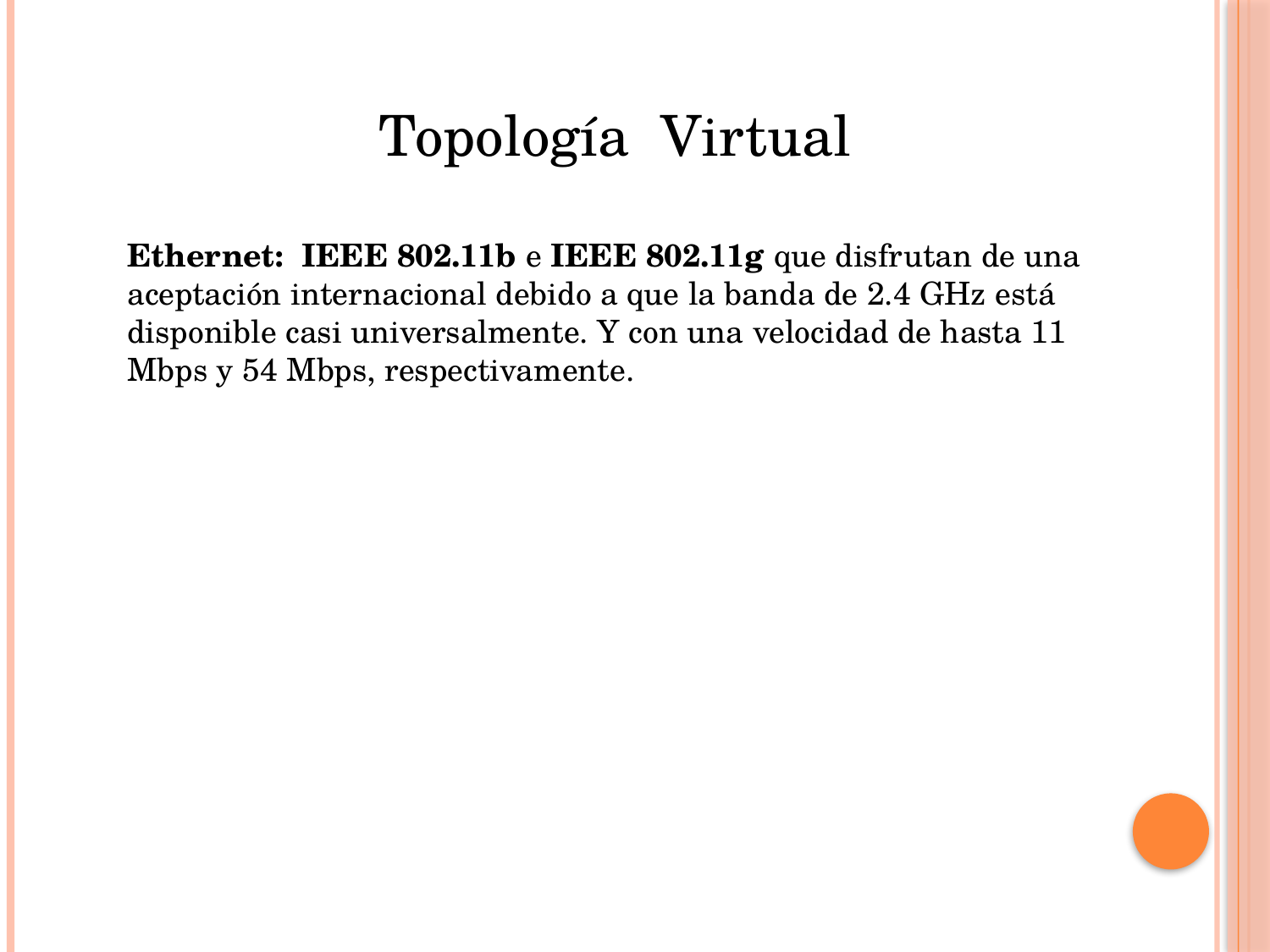

Topología  Virtual

Ethernet:  IEEE 802.11b e IEEE 802.11g que disfrutan de una aceptación internacional debido a que la banda de 2.4 GHz está disponible casi universalmente. Y con una velocidad de hasta 11 Mbps y 54 Mbps, respectivamente.